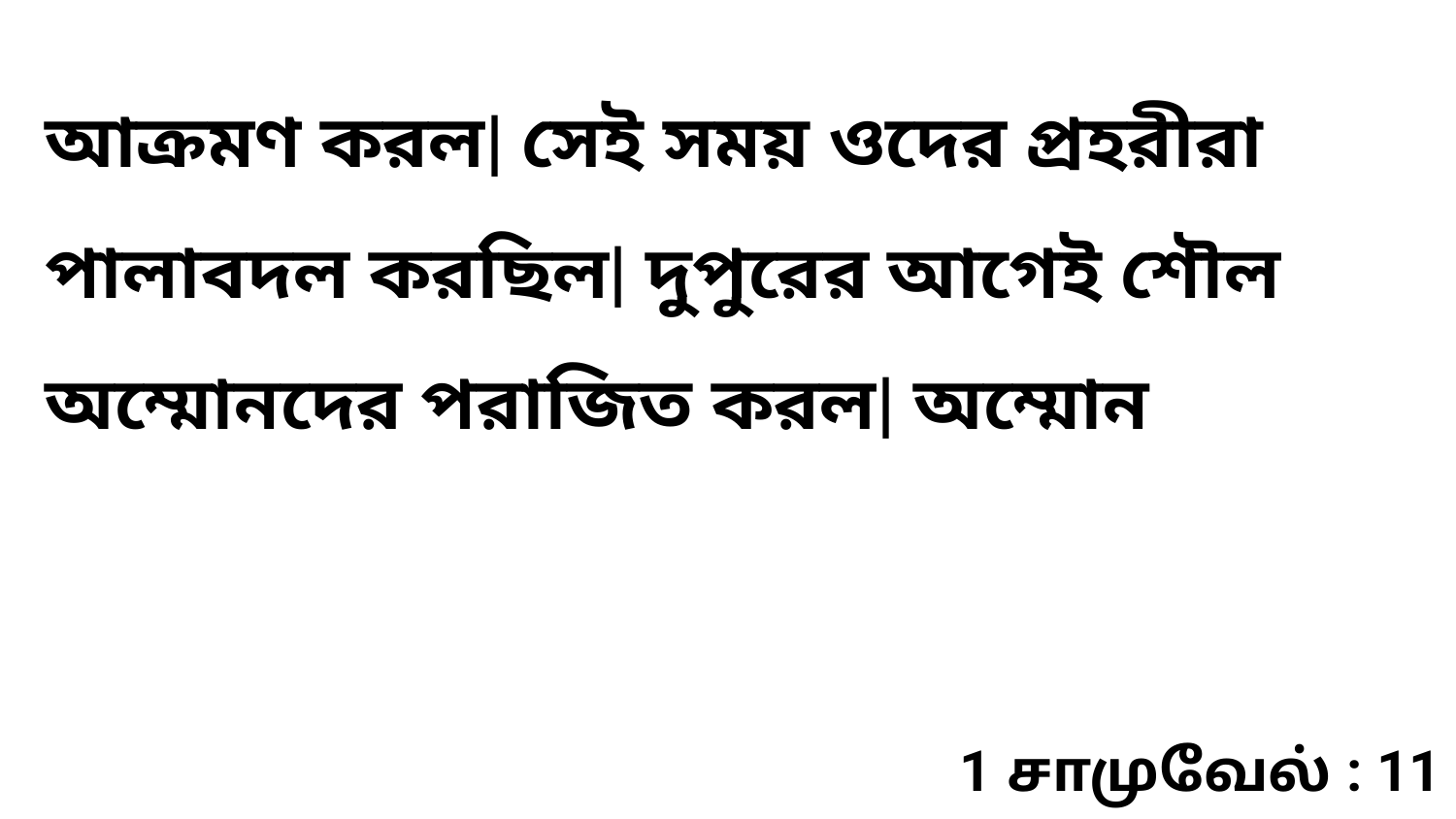

আক্রমণ করল| সেই সময় ওদের প্রহরীরা পালাবদল করছিল| দুপুরের আগেই শৌল অম্মোনদের পরাজিত করল| অম্মোন
1 சாமுவேல் : 11